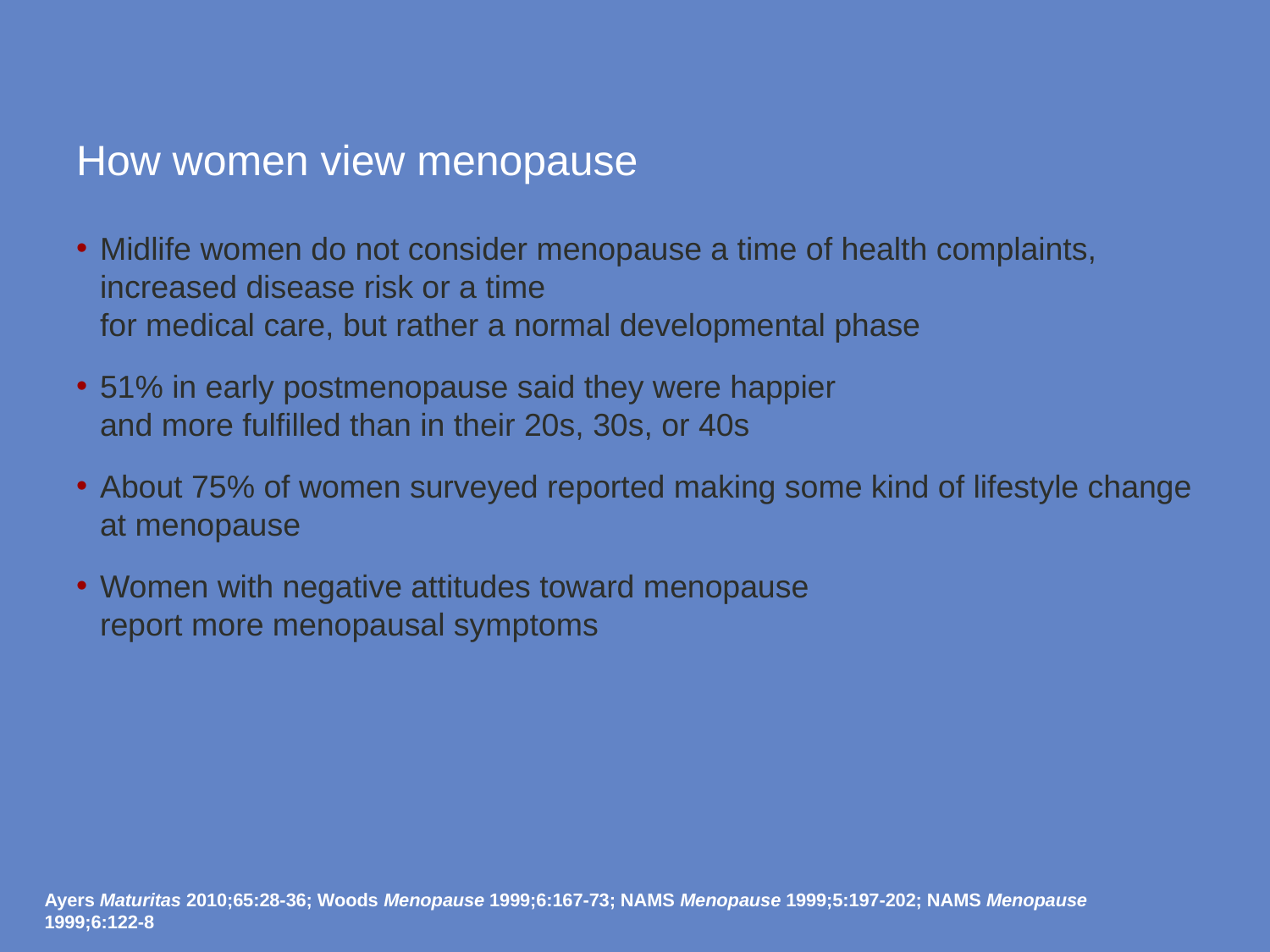

# How women view menopause
Midlife women do not consider menopause a time of health complaints, increased disease risk or a time
for medical care, but rather a normal developmental phase
51% in early postmenopause said they were happier
and more fulfilled than in their 20s, 30s, or 40s
About 75% of women surveyed reported making some kind of lifestyle change at menopause
Women with negative attitudes toward menopause
report more menopausal symptoms

Ayers Maturitas 2010;65:28-36; Woods Menopause 1999;6:167-73; NAMS Menopause 1999;5:197-202; NAMS Menopause 1999;6:122-8